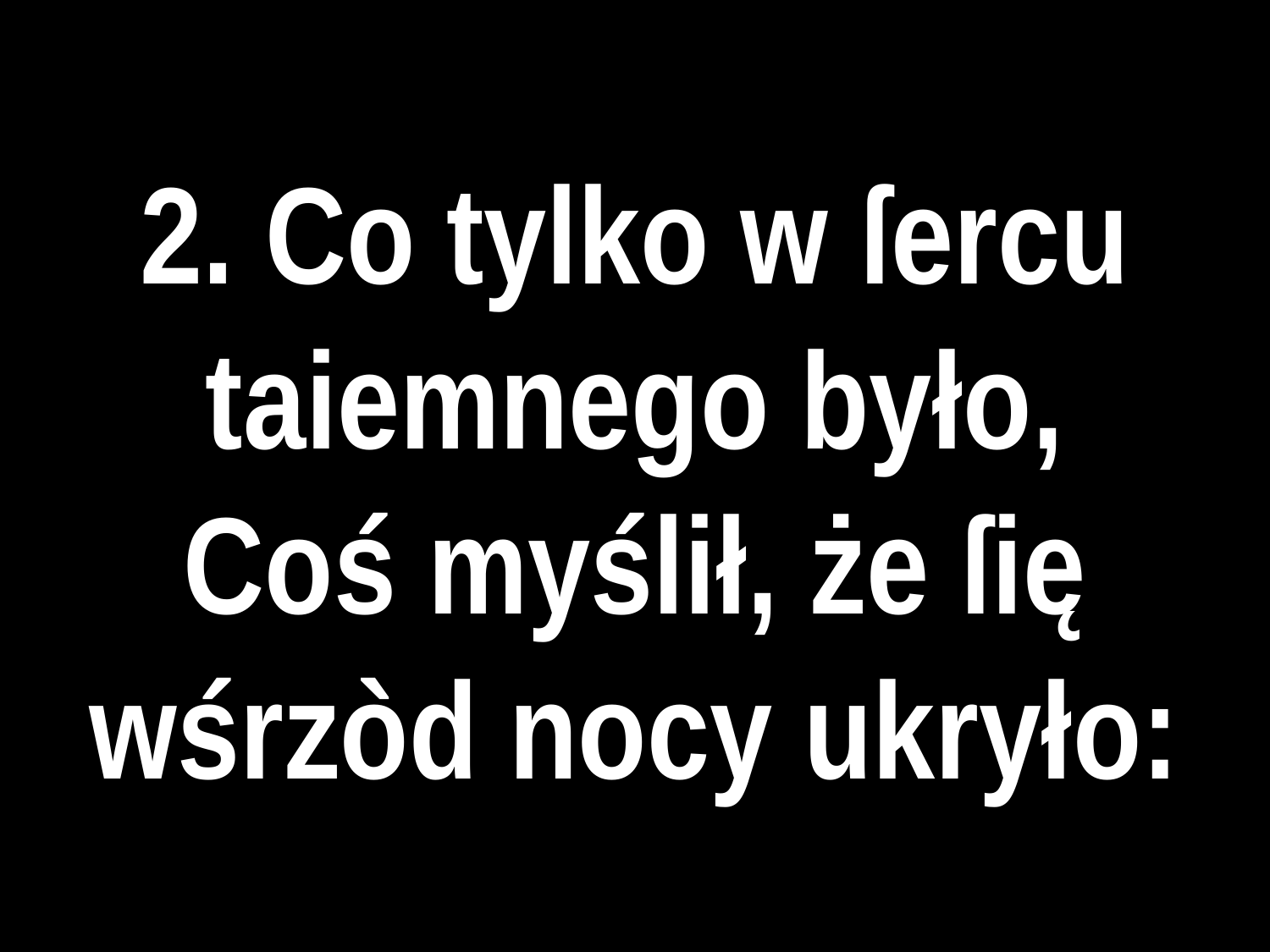

# 2. Co tylko w ſercu taiemnego było,
Coś myślił, że ſię
wśrzòd nocy ukryło: